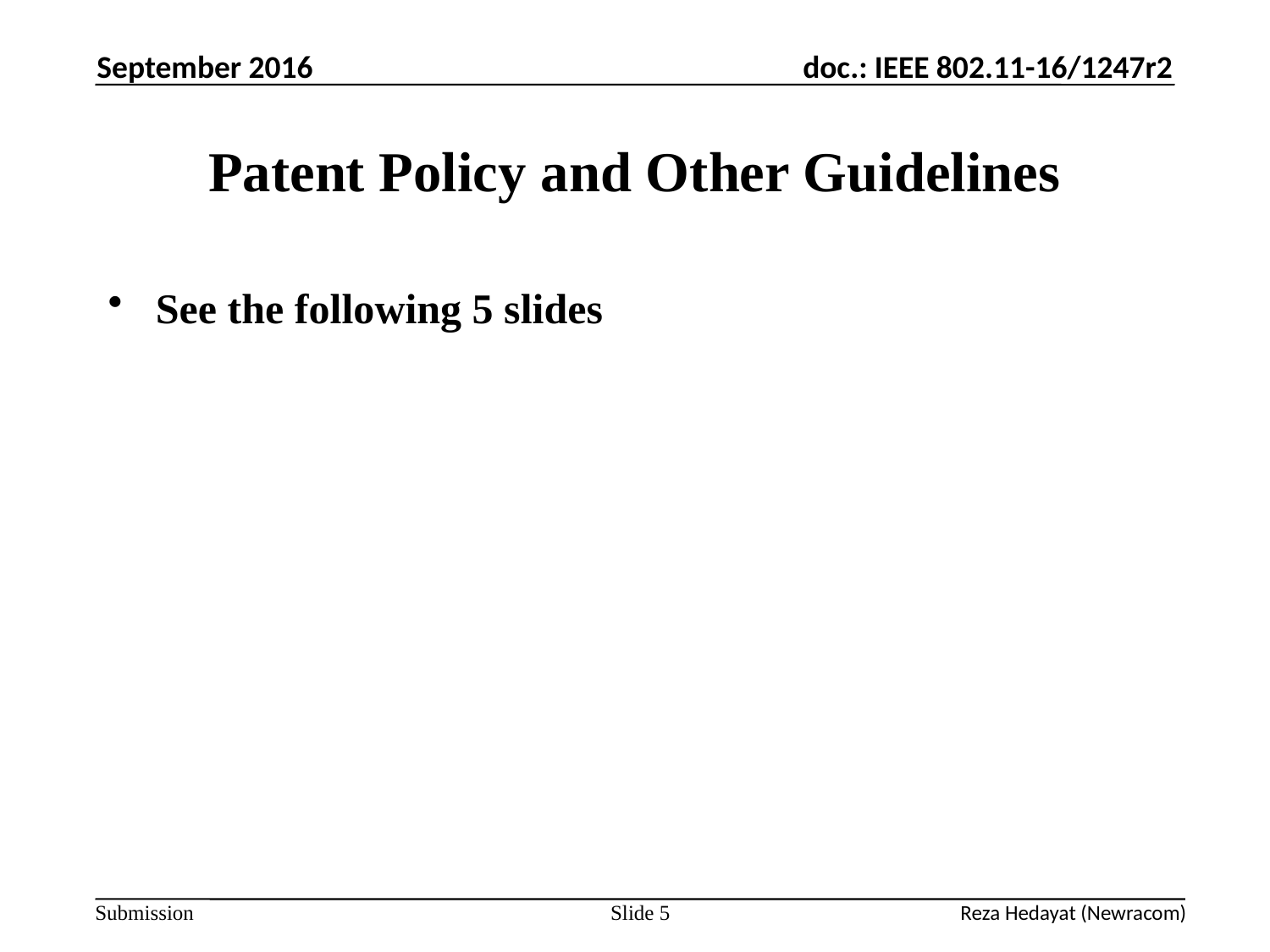

September 2016
# Patent Policy and Other Guidelines
See the following 5 slides
Slide 5
Reza Hedayat (Newracom)